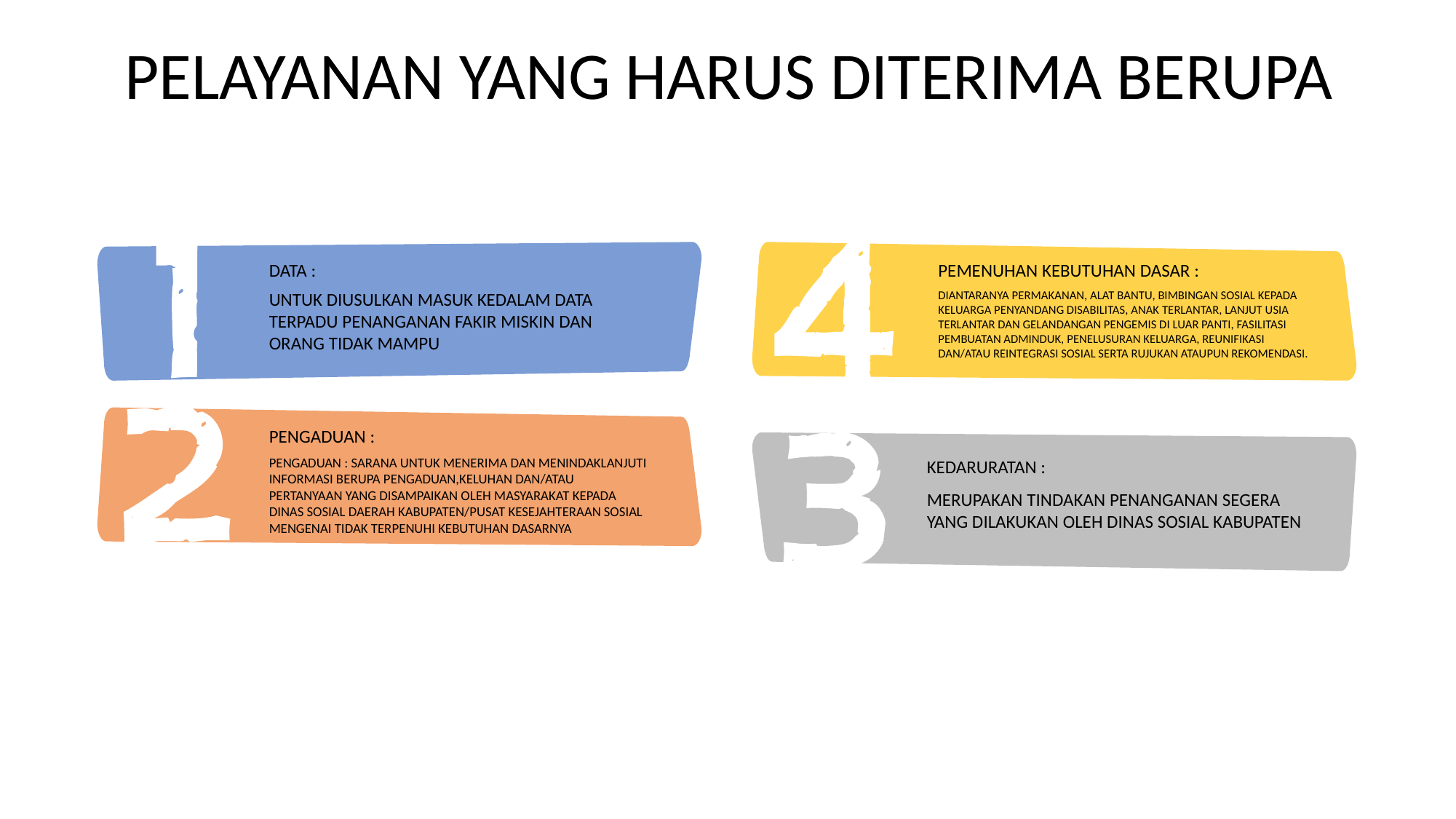

PELAYANAN YANG HARUS DITERIMA BERUPA

DATA :
UNTUK DIUSULKAN MASUK KEDALAM DATA TERPADU PENANGANAN FAKIR MISKIN DAN ORANG TIDAK MAMPU
PEMENUHAN KEBUTUHAN DASAR :
DIANTARANYA PERMAKANAN, ALAT BANTU, BIMBINGAN SOSIAL KEPADA KELUARGA PENYANDANG DISABILITAS, ANAK TERLANTAR, LANJUT USIA TERLANTAR DAN GELANDANGAN PENGEMIS DI LUAR PANTI, FASILITASI PEMBUATAN ADMINDUK, PENELUSURAN KELUARGA, REUNIFIKASI DAN/ATAU REINTEGRASI SOSIAL SERTA RUJUKAN ATAUPUN REKOMENDASI.

PENGADUAN :
PENGADUAN : SARANA UNTUK MENERIMA DAN MENINDAKLANJUTI INFORMASI BERUPA PENGADUAN,KELUHAN DAN/ATAU PERTANYAAN YANG DISAMPAIKAN OLEH MASYARAKAT KEPADA DINAS SOSIAL DAERAH KABUPATEN/PUSAT KESEJAHTERAAN SOSIAL MENGENAI TIDAK TERPENUHI KEBUTUHAN DASARNYA

KEDARURATAN :
MERUPAKAN TINDAKAN PENANGANAN SEGERA YANG DILAKUKAN OLEH DINAS SOSIAL KABUPATEN

Contents Title
You can simply impress your audience and add a unique zing and appeal to your Presentations. Easy to change colors, photos and Text.